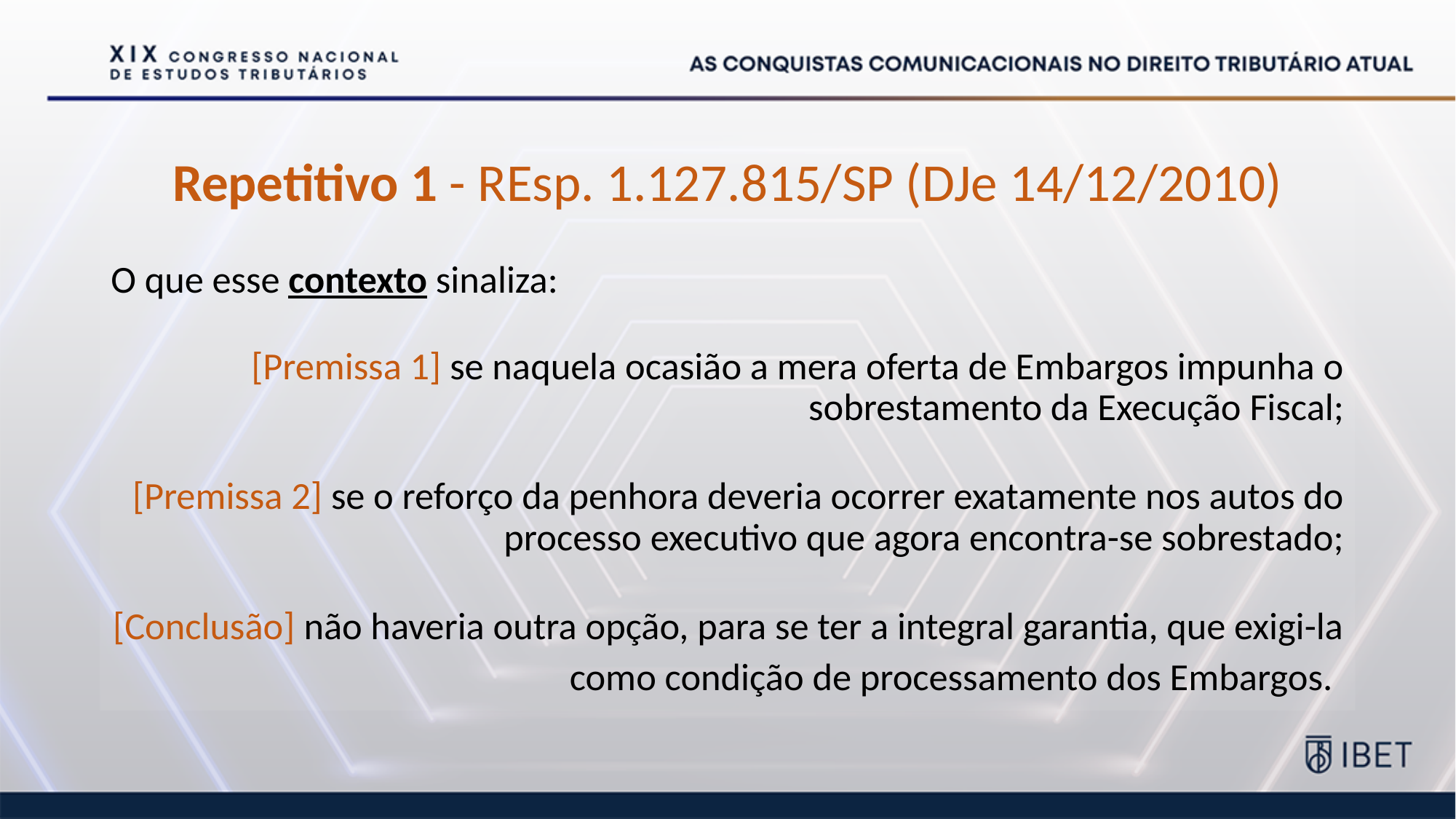

Repetitivo 1 - REsp. 1.127.815/SP (DJe 14/12/2010)

O que esse contexto sinaliza:

[Premissa 1] se naquela ocasião a mera oferta de Embargos impunha o sobrestamento da Execução Fiscal;

[Premissa 2] se o reforço da penhora deveria ocorrer exatamente nos autos do processo executivo que agora encontra-se sobrestado;

[Conclusão] não haveria outra opção, para se ter a integral garantia, que exigi-la como condição de processamento dos Embargos.